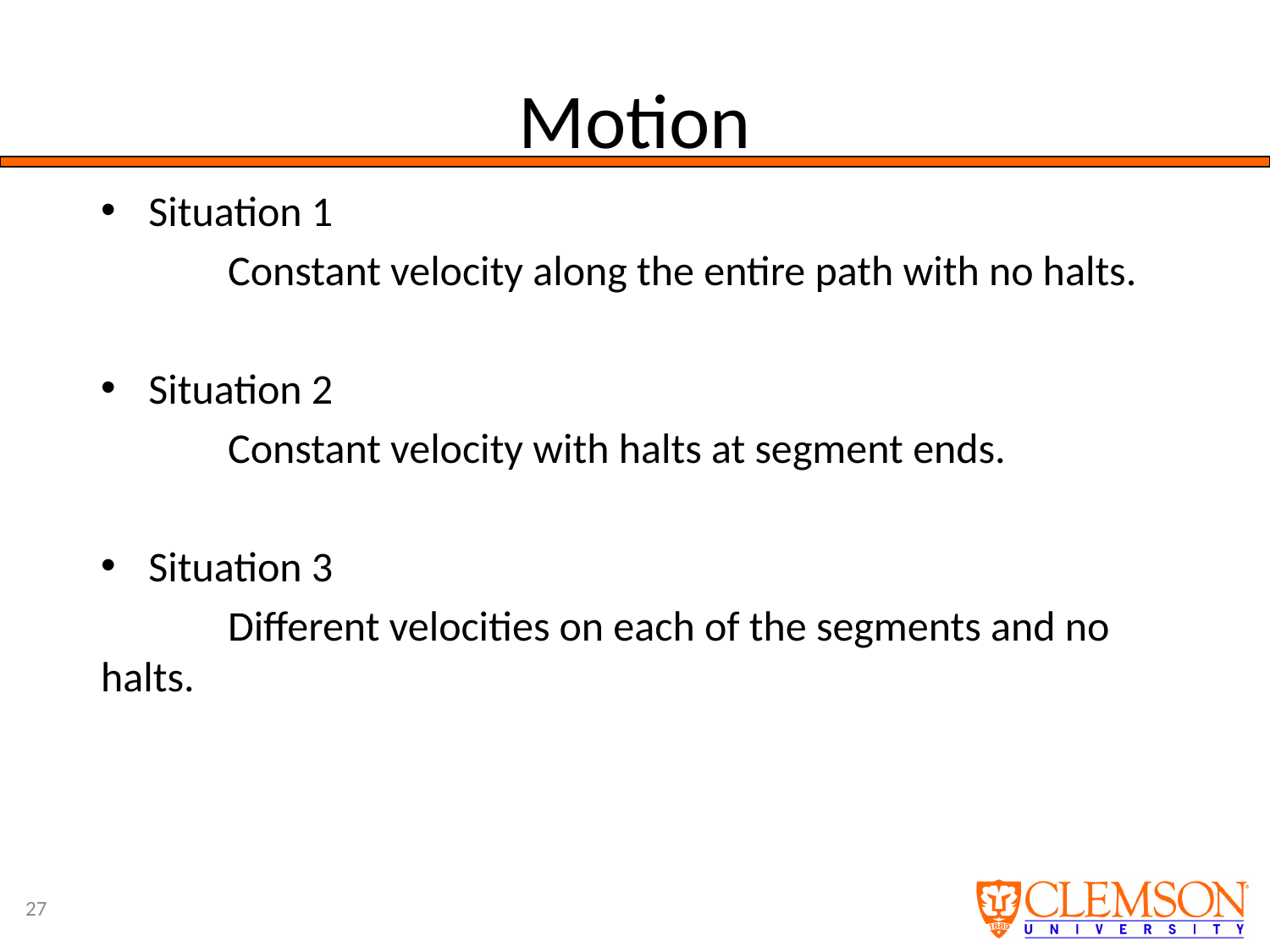

# Motion
Situation 1
	Constant velocity along the entire path with no halts.

Situation 2
	Constant velocity with halts at segment ends.

Situation 3
	Different velocities on each of the segments and no halts.
27